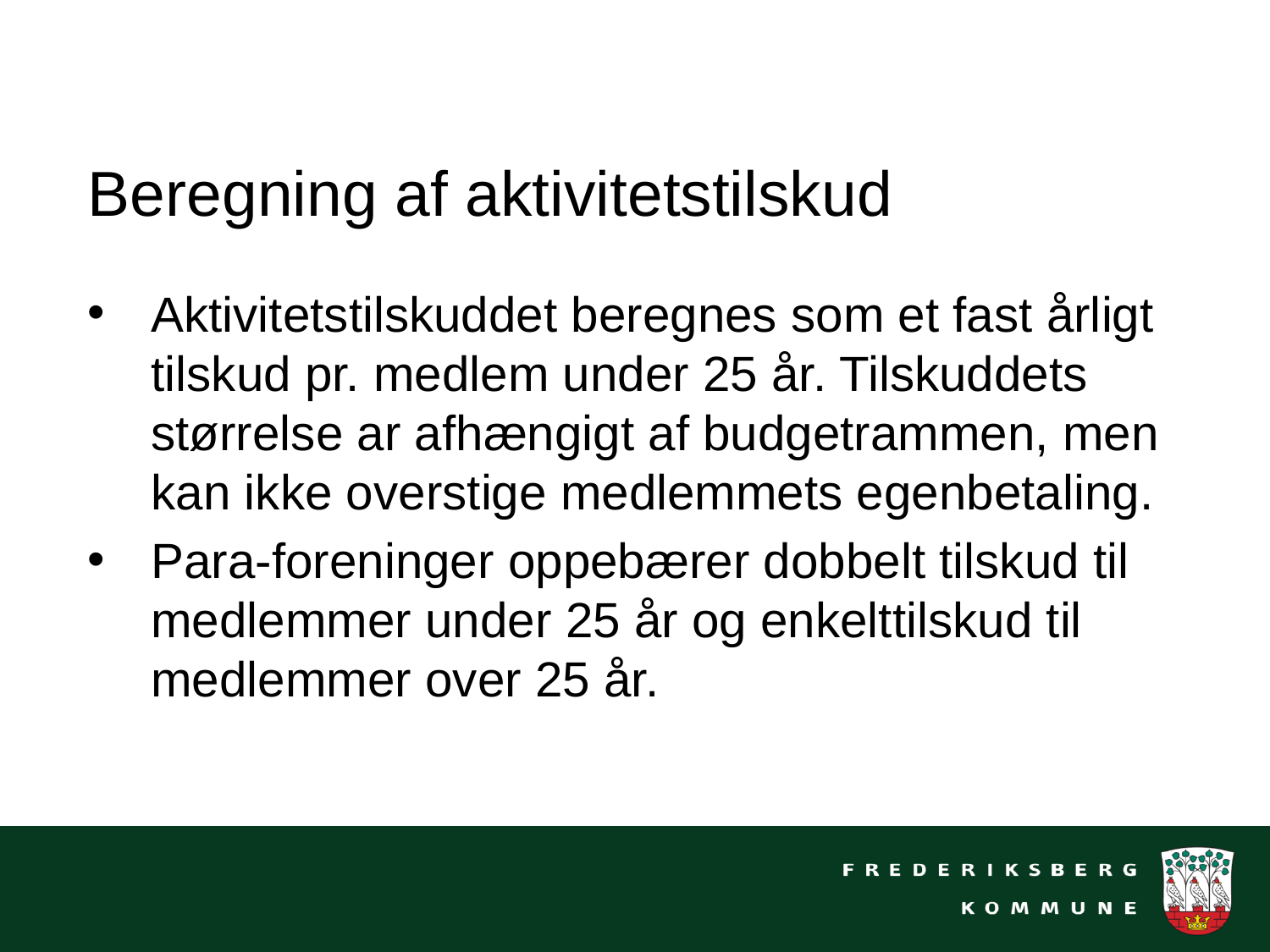

# Beregning af aktivitetstilskud
Aktivitetstilskuddet beregnes som et fast årligt tilskud pr. medlem under 25 år. Tilskuddets størrelse ar afhængigt af budgetrammen, men kan ikke overstige medlemmets egenbetaling.
Para-foreninger oppebærer dobbelt tilskud til medlemmer under 25 år og enkelttilskud til medlemmer over 25 år.